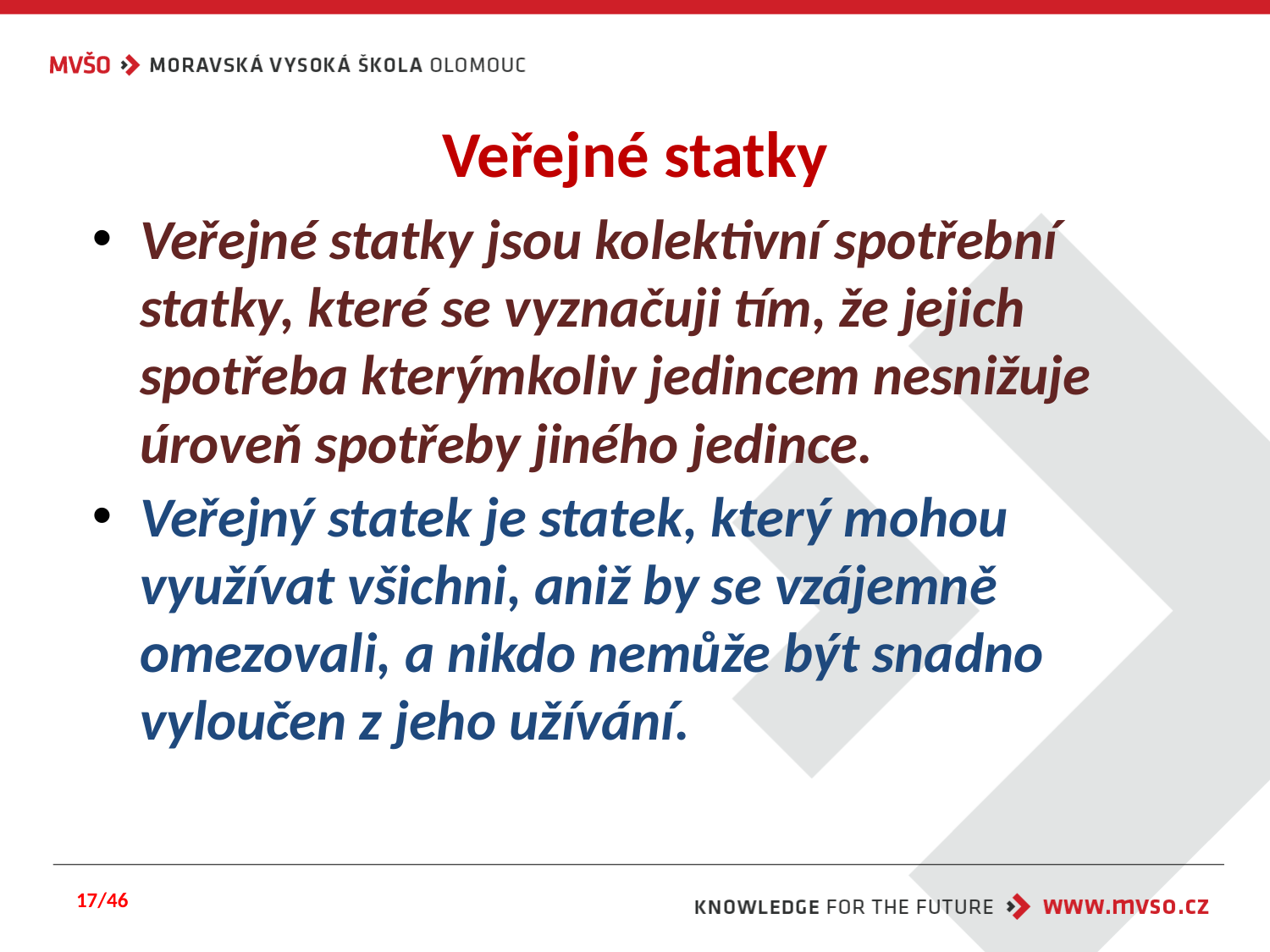

# Veřejné statky
Veřejné statky jsou kolektivní spotřební statky, které se vyznačuji tím, že jejich spotřeba kterýmkoliv jedincem nesnižuje úroveň spotřeby jiného jedince.
Veřejný statek je statek, který mohou využívat všichni, aniž by se vzájemně omezovali, a nikdo nemůže být snadno vyloučen z jeho užívání.
17/46